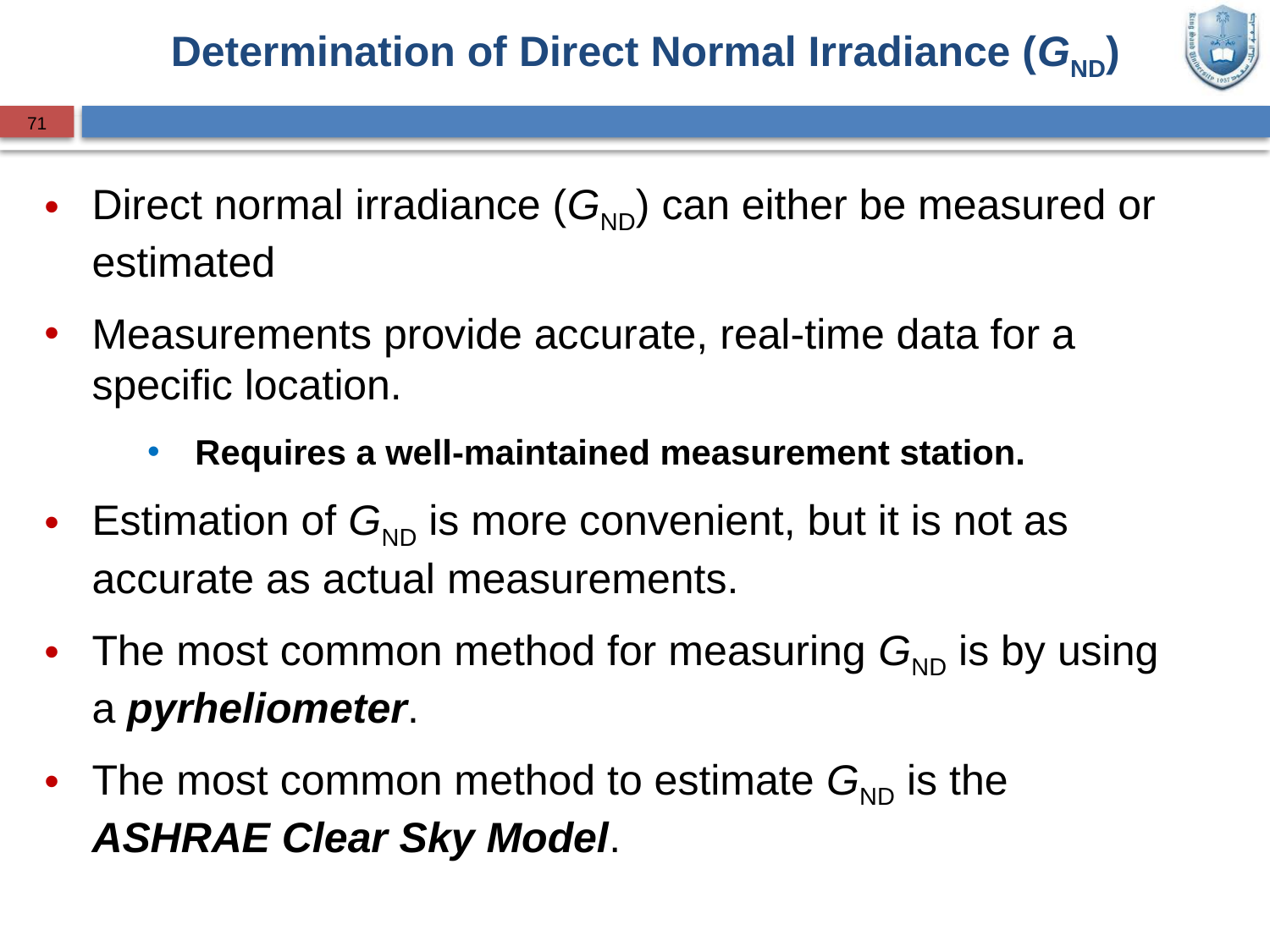

Determination of Direct Normal Irradiance (GND)
71
Direct normal irradiance (GND) can either be measured or estimated
Measurements provide accurate, real-time data for a specific location.
Requires a well-maintained measurement station.
Estimation of GND is more convenient, but it is not as accurate as actual measurements.
The most common method for measuring GND is by using a pyrheliometer.
The most common method to estimate GND is the ASHRAE Clear Sky Model.